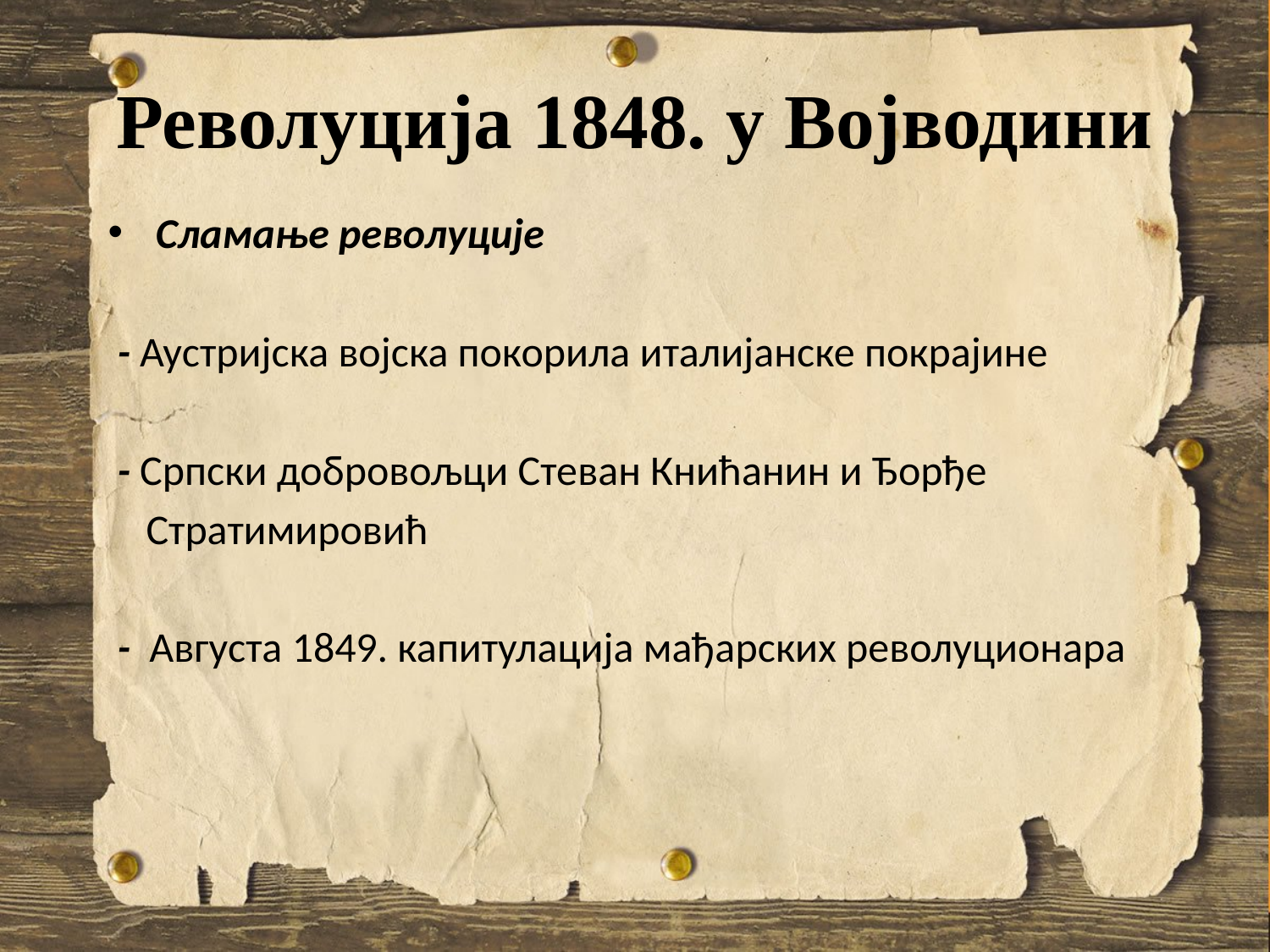

# Револуција 1848. у Војводини
Сламање револуције

 - Аустријска војска покорила италијанске покрајине

 - Српски добровољци Стеван Книћанин и Ђорђе
    Стратимировић

 -  Августа 1849. капитулација мађарских револуционара